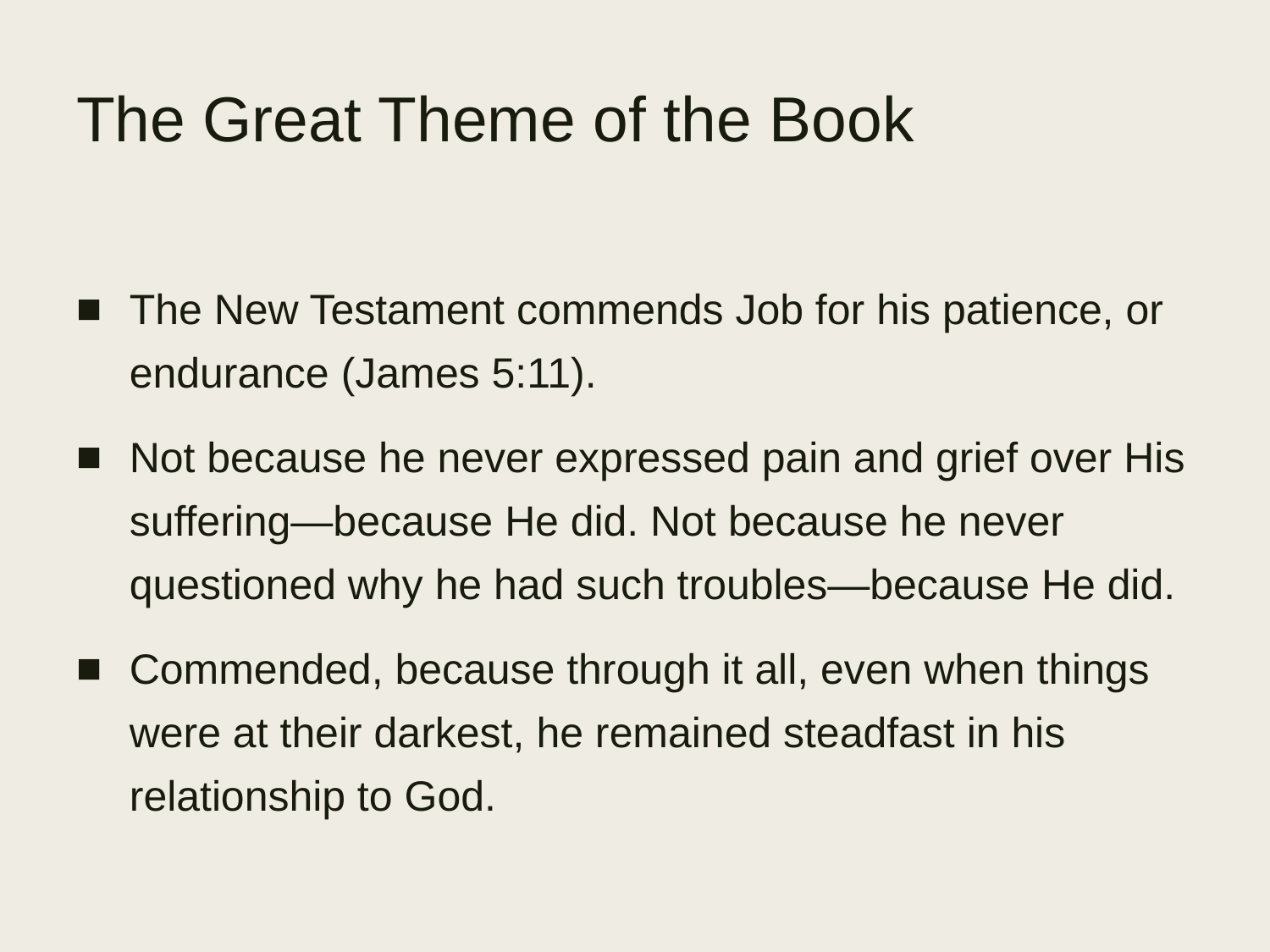

# The Great Theme of the Book
The New Testament commends Job for his patience, or endurance (James 5:11).
Not because he never expressed pain and grief over His suffering—because He did. Not because he never questioned why he had such troubles—because He did.
Commended, because through it all, even when things were at their darkest, he remained steadfast in his relationship to God.